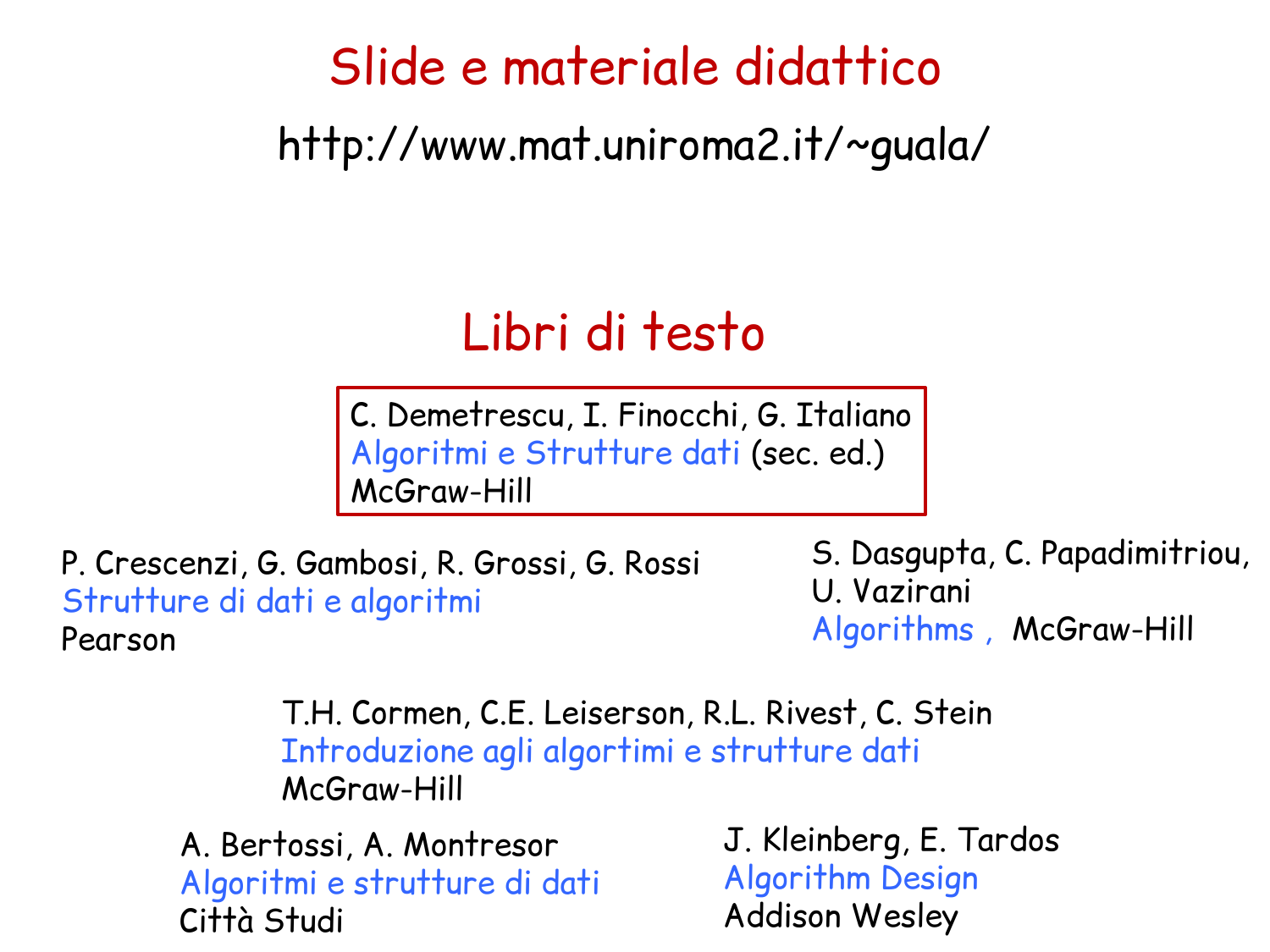

Slide e materiale didattico
http://www.mat.uniroma2.it/~guala/

# Libri di testo
C. Demetrescu, I. Finocchi, G. Italiano
Algoritmi e Strutture dati (sec. ed.)
McGraw-Hill
S. Dasgupta, C. Papadimitriou,
U. Vazirani
Algorithms ,  McGraw-Hill
P. Crescenzi, G. Gambosi, R. Grossi, G. Rossi
Strutture di dati e algoritmi
Pearson
T.H. Cormen, C.E. Leiserson, R.L. Rivest, C. Stein
Introduzione agli algortimi e strutture dati
McGraw-Hill
J. Kleinberg, E. Tardos
Algorithm Design
Addison Wesley
A. Bertossi, A. Montresor
Algoritmi e strutture di dati
Città Studi